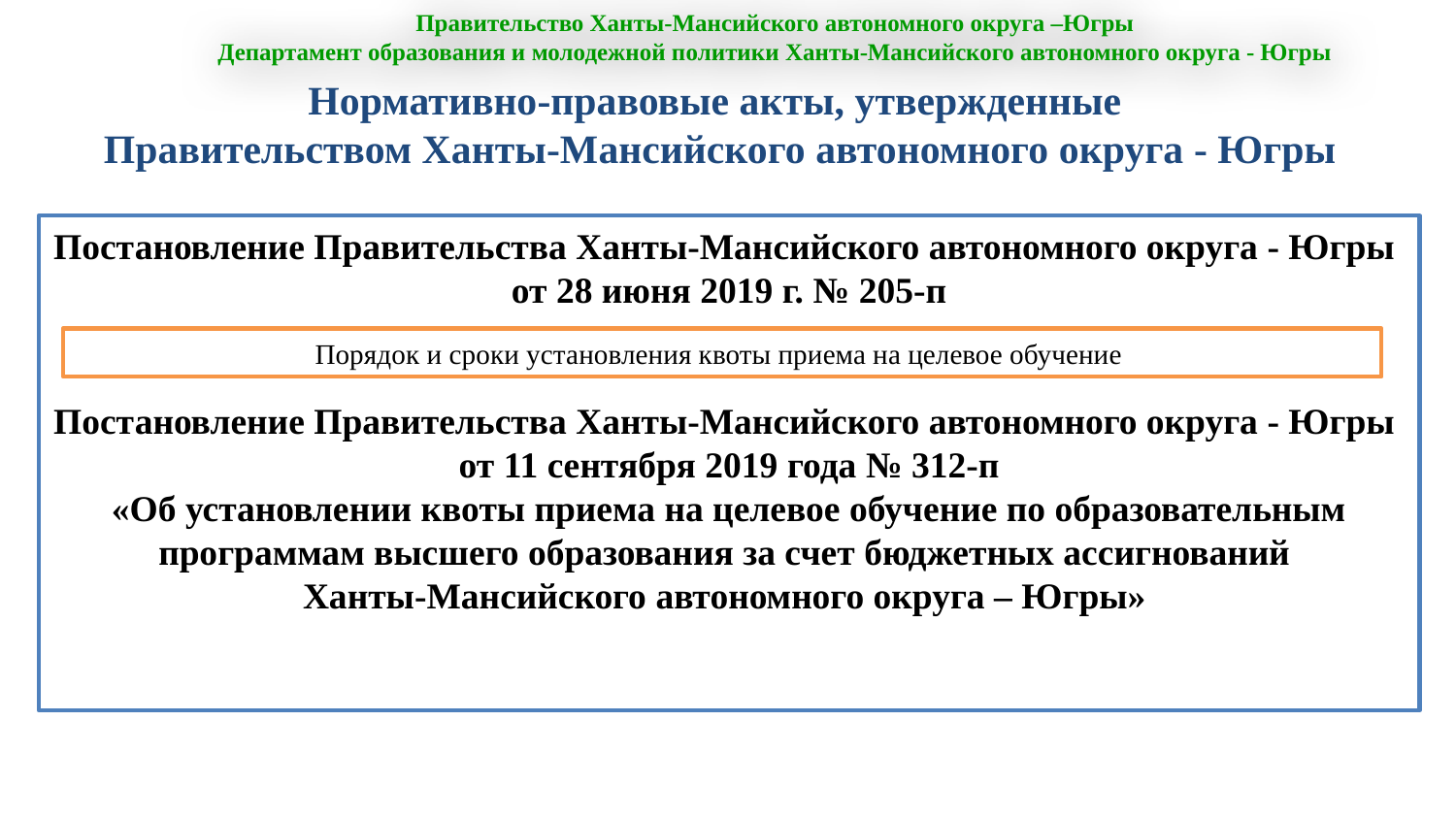

Правительство Ханты-Мансийского автономного округа –Югры
Департамент образования и молодежной политики Ханты-Мансийского автономного округа - Югры

Нормативно-правовые акты, утвержденные
Правительством Ханты-Мансийского автономного округа - Югры

Постановление Правительства Ханты-Мансийского автономного округа - Югры
от 28 июня 2019 г. № 205-п

Постановление Правительства Ханты-Мансийского автономного округа - Югры
от 11 сентября 2019 года № 312-п
«Об установлении квоты приема на целевое обучение по образовательным программам высшего образования за счет бюджетных ассигнований
Ханты-Мансийского автономного округа – Югры»

Порядок и сроки установления квоты приема на целевое обучение